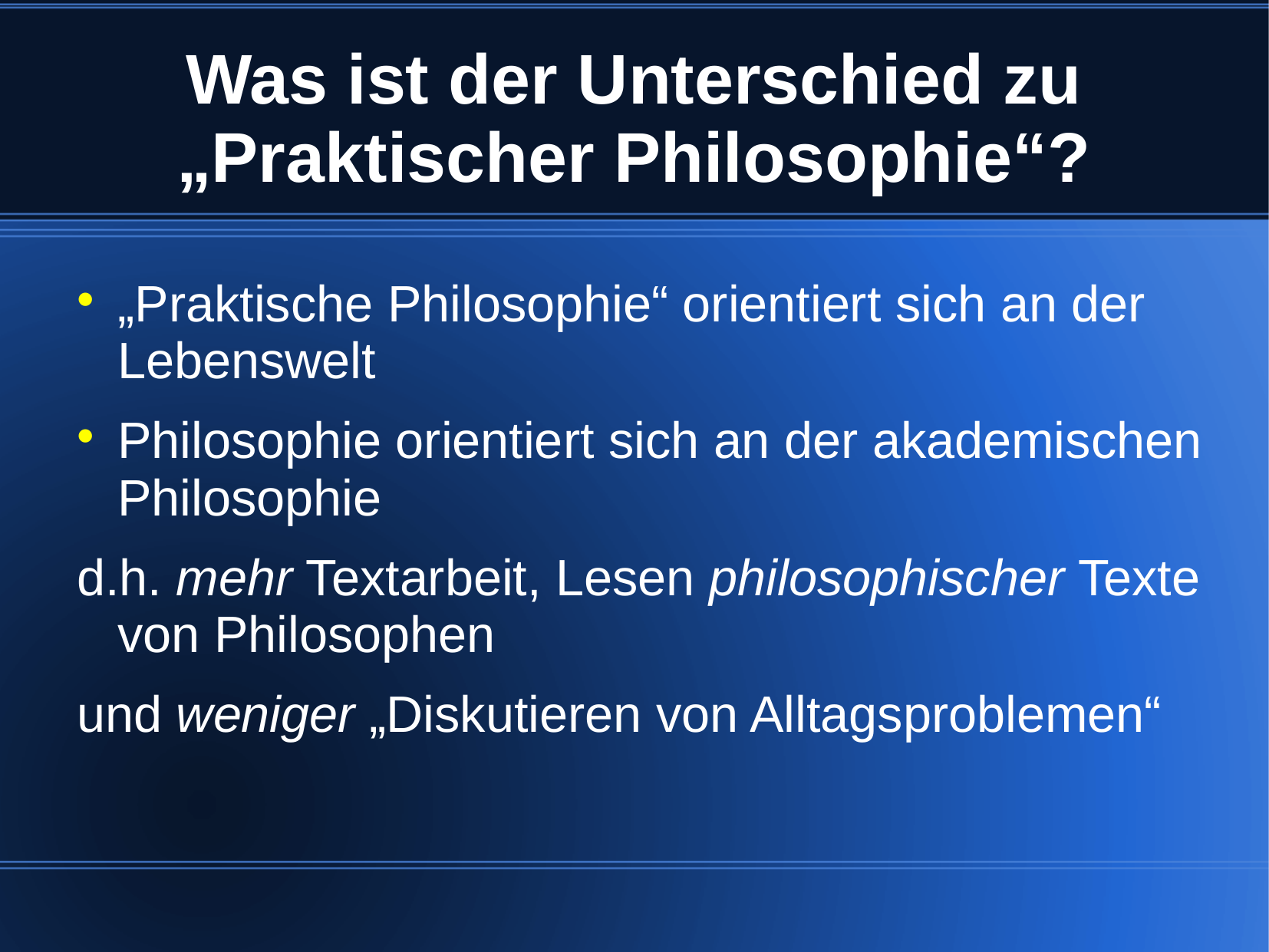

# Was ist der Unterschied zu „Praktischer Philosophie“?
„Praktische Philosophie“ orientiert sich an der Lebenswelt
Philosophie orientiert sich an der akademischen Philosophie
d.h. mehr Textarbeit, Lesen philosophischer Texte von Philosophen
und weniger „Diskutieren von Alltagsproblemen“